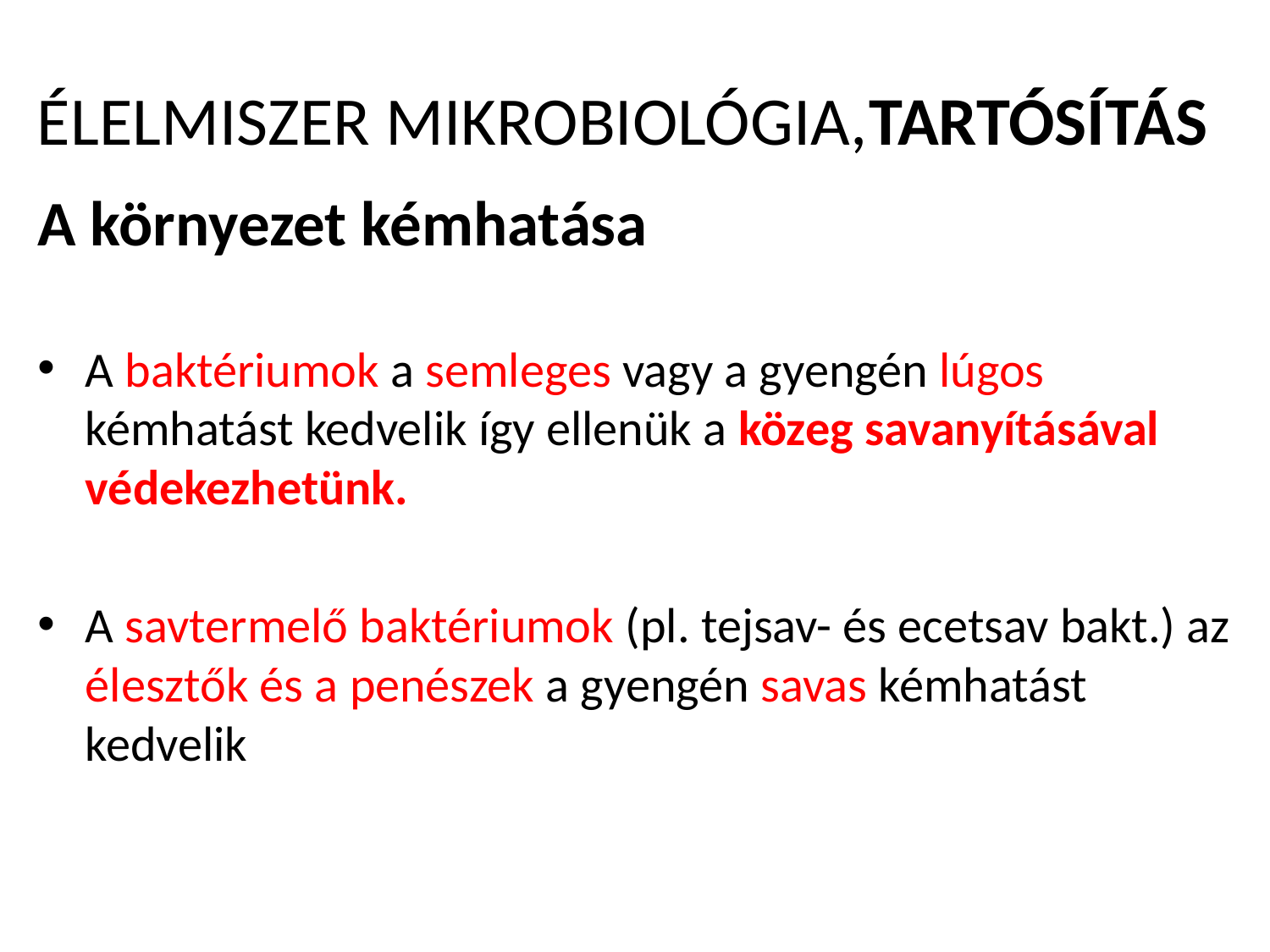

# ÉLELMISZER MIKROBIOLÓGIA,TARTÓSÍTÁS
A környezet kémhatása

A baktériumok a semleges vagy a gyengén lúgos kémhatást kedvelik így ellenük a közeg savanyításával védekezhetünk.

A savtermelő baktériumok (pl. tejsav- és ecetsav bakt.) az élesztők és a penészek a gyengén savas kémhatást kedvelik